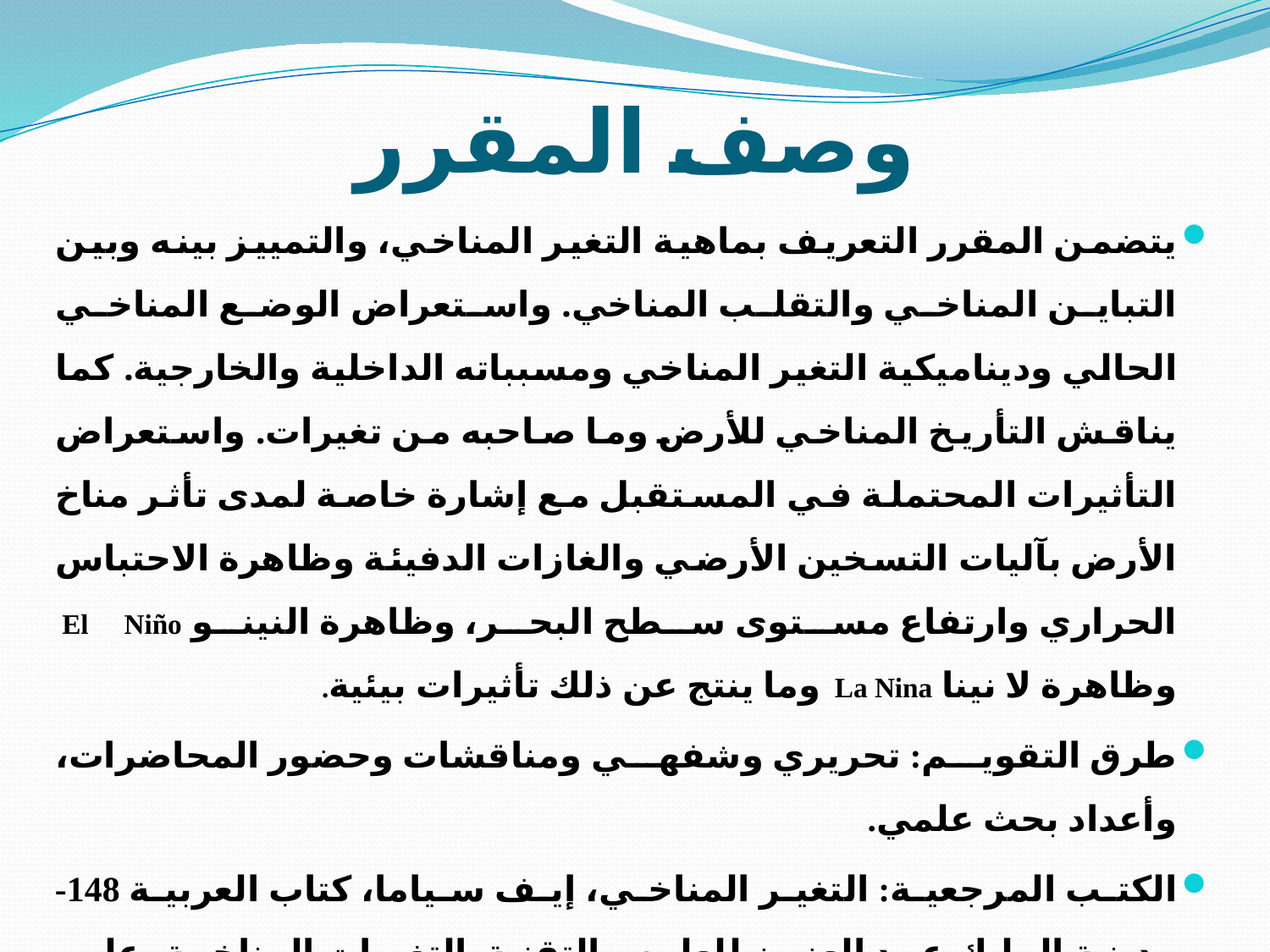

# وصف المقرر
يتضمن المقرر التعريف بماهية التغير المناخي، والتمييز بينه وبين التباين المناخي والتقلب المناخي. واستعراض الوضع المناخي الحالي وديناميكية التغير المناخي ومسبباته الداخلية والخارجية. كما يناقش التأريخ المناخي للأرض وما صاحبه من تغيرات. واستعراض التأثيرات المحتملة في المستقبل مع إشارة خاصة لمدى تأثر مناخ الأرض بآليات التسخين الأرضي والغازات الدفيئة وظاهرة الاحتباس الحراري وارتفاع مستوى سطح البحر، وظاهرة النينو El Niño  وظاهرة لا نينا La Nina  وما ينتج عن ذلك تأثيرات بيئية.
طرق التقويم: تحريري وشفهي ومناقشات وحضور المحاضرات، وأعداد بحث علمي.
الكتب المرجعية: التغير المناخي، إيف سياما، كتاب العربية 148- مدينة الملك عبد العزيز للعلوم والتقنية. التغيرات المناخية، على محمد عبد الله، وكالة الصحافة العربية. التغيرات المناخية، على حسن موسى، دار الفكر الأسلامي الحديث، 1997.
درجات التقويم:  10% حضور- 20% تكليفات ومناقشات- 30% اختبار فصلي- 40% بحث علمي (اختبار نهائي + عروض تقديمية).